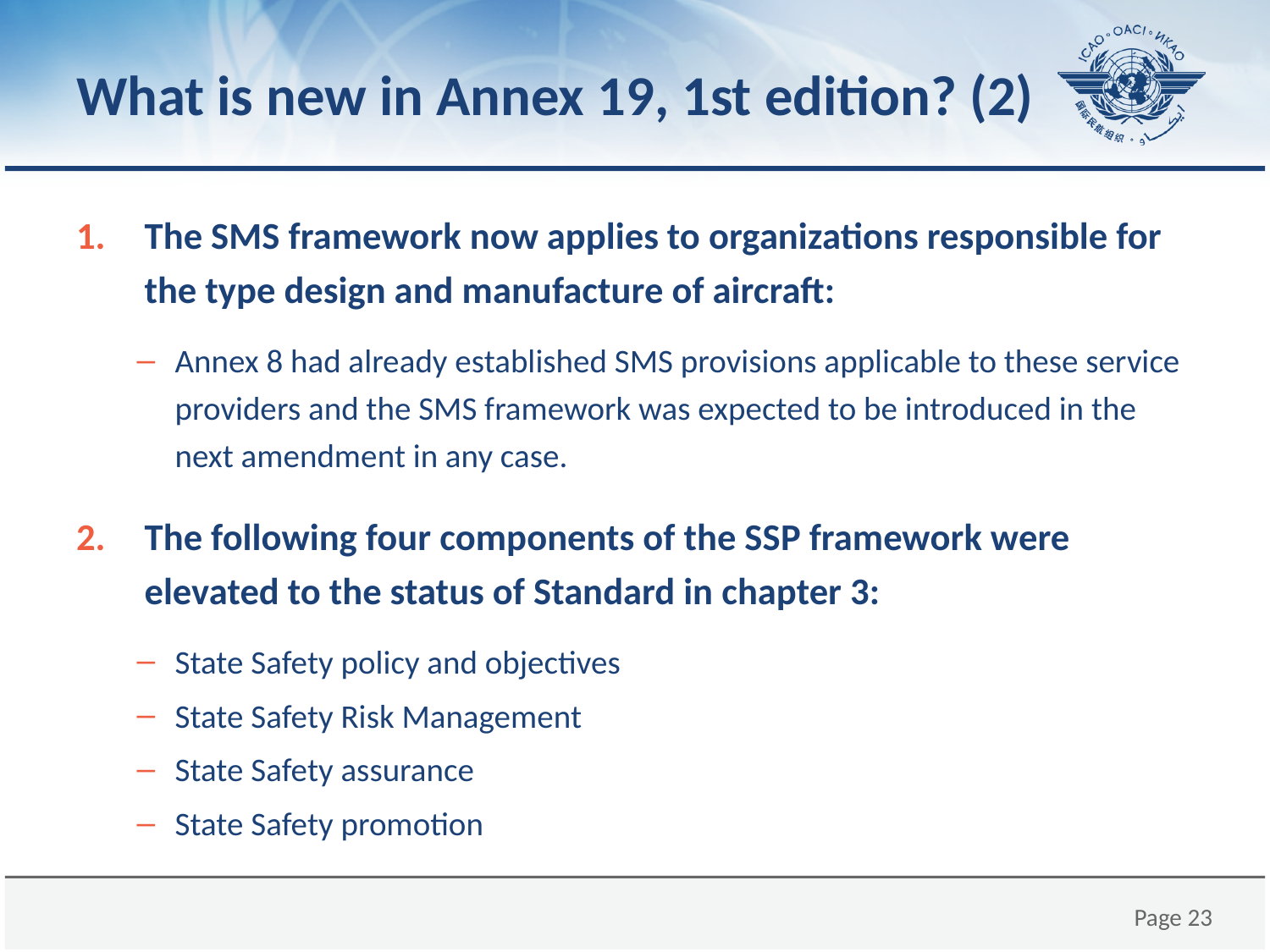

# What is new in Annex 19, 1st edition? (2)
The SMS framework now applies to organizations responsible for the type design and manufacture of aircraft:
Annex 8 had already established SMS provisions applicable to these service providers and the SMS framework was expected to be introduced in the next amendment in any case.
The following four components of the SSP framework were elevated to the status of Standard in chapter 3:
State Safety policy and objectives
State Safety Risk Management
State Safety assurance
State Safety promotion